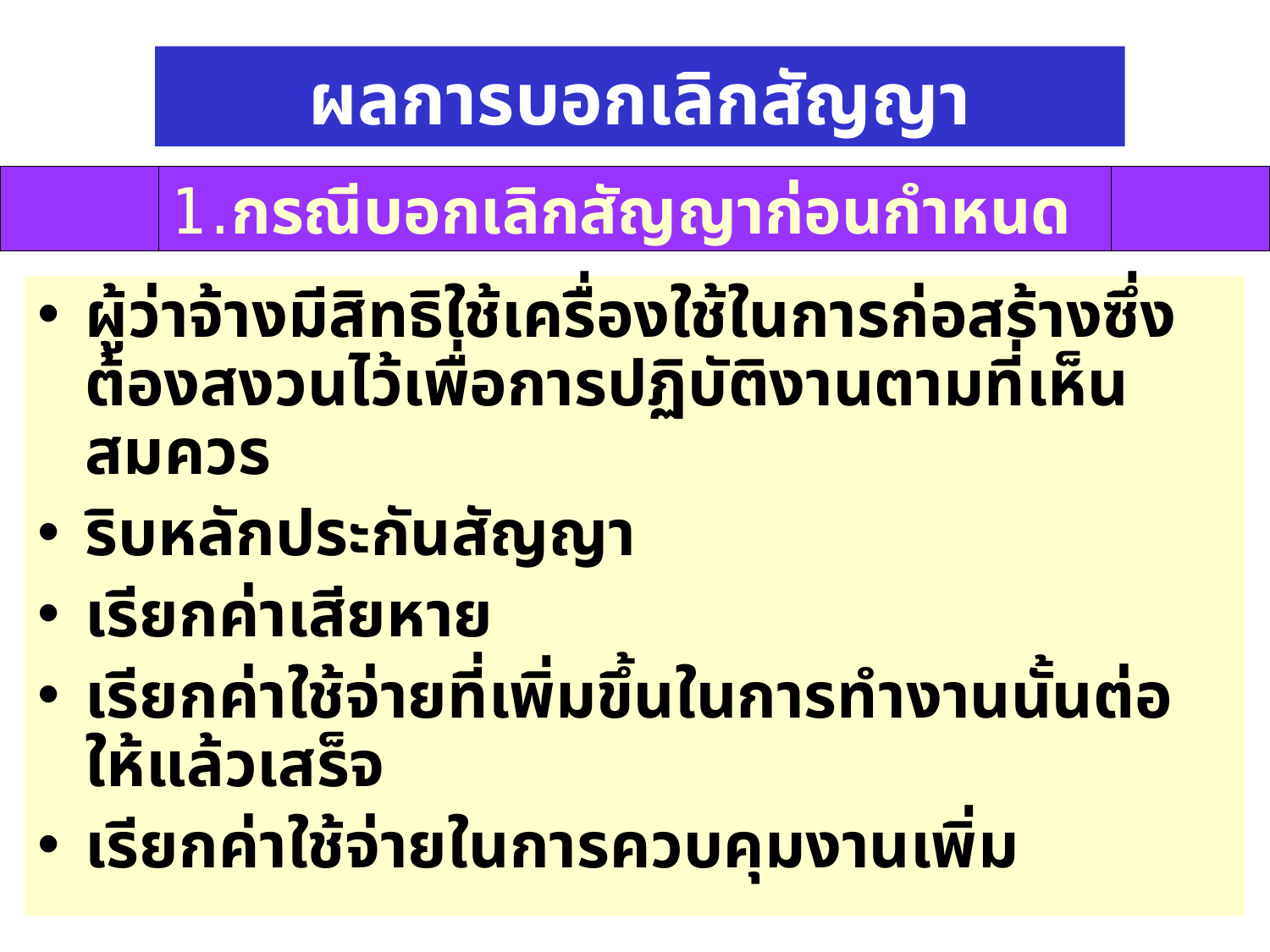

# ผลการบอกเลิกสัญญา
1.กรณีบอกเลิกสัญญาก่อนกำหนด
ผู้ว่าจ้างมีสิทธิใช้เครื่องใช้ในการก่อสร้างซึ่งต้องสงวนไว้เพื่อการปฏิบัติงานตามที่เห็นสมควร
ริบหลักประกันสัญญา
เรียกค่าเสียหาย
เรียกค่าใช้จ่ายที่เพิ่มขึ้นในการทำงานนั้นต่อให้แล้วเสร็จ
เรียกค่าใช้จ่ายในการควบคุมงานเพิ่ม